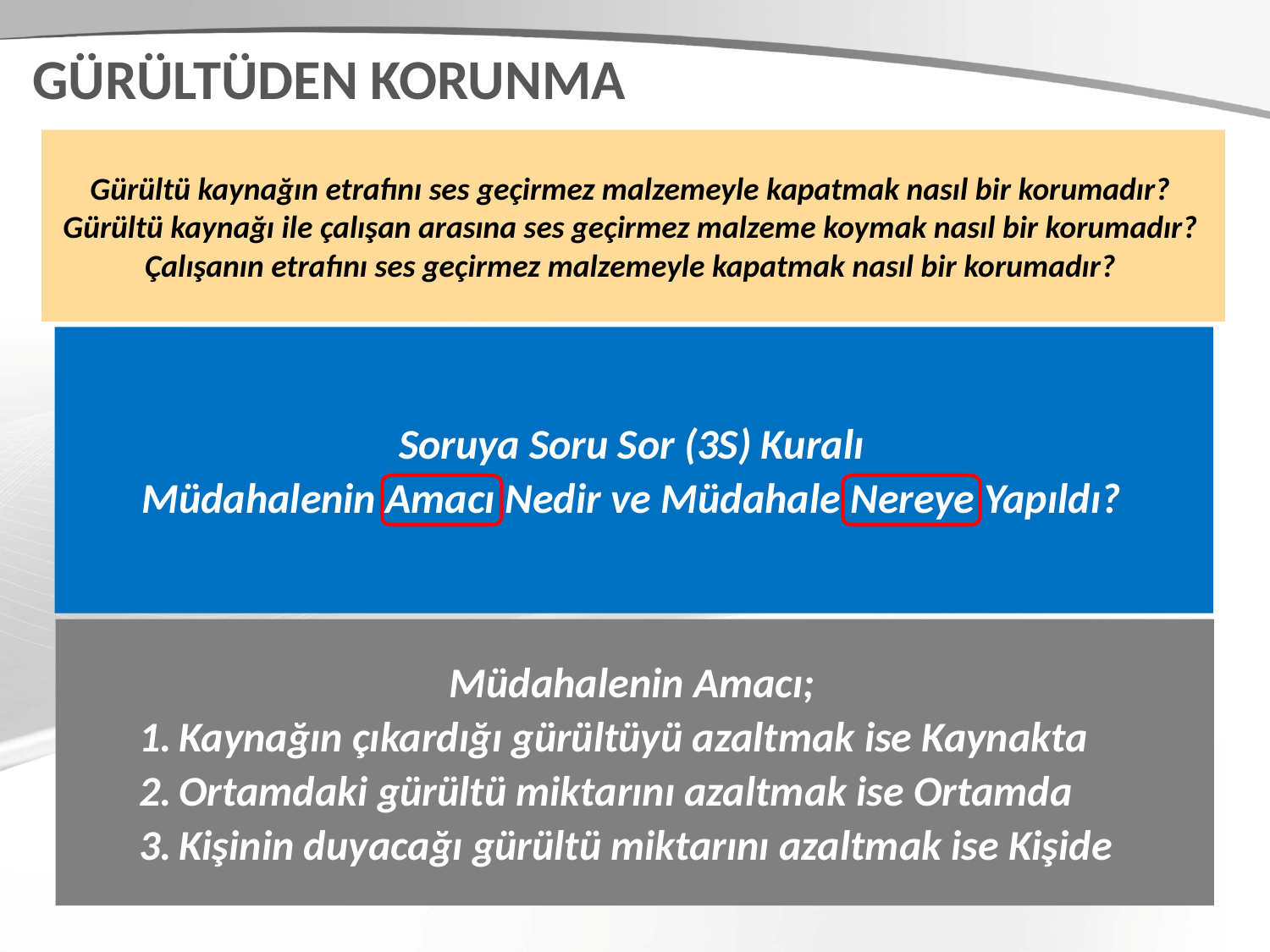

GÜRÜLTÜDEN KORUNMA

Gürültü kaynağın etrafını ses geçirmez malzemeyle kapatmak nasıl bir korumadır?
Gürültü kaynağı ile çalışan arasına ses geçirmez malzeme koymak nasıl bir korumadır?
Çalışanın etrafını ses geçirmez malzemeyle kapatmak nasıl bir korumadır?
Soruya Soru Sor (3S) Kuralı
Müdahalenin Amacı Nedir ve Müdahale Nereye Yapıldı?

Müdahalenin Amacı;
Kaynağın çıkardığı gürültüyü azaltmak ise Kaynakta
Ortamdaki gürültü miktarını azaltmak ise Ortamda
Kişinin duyacağı gürültü miktarını azaltmak ise Kişide